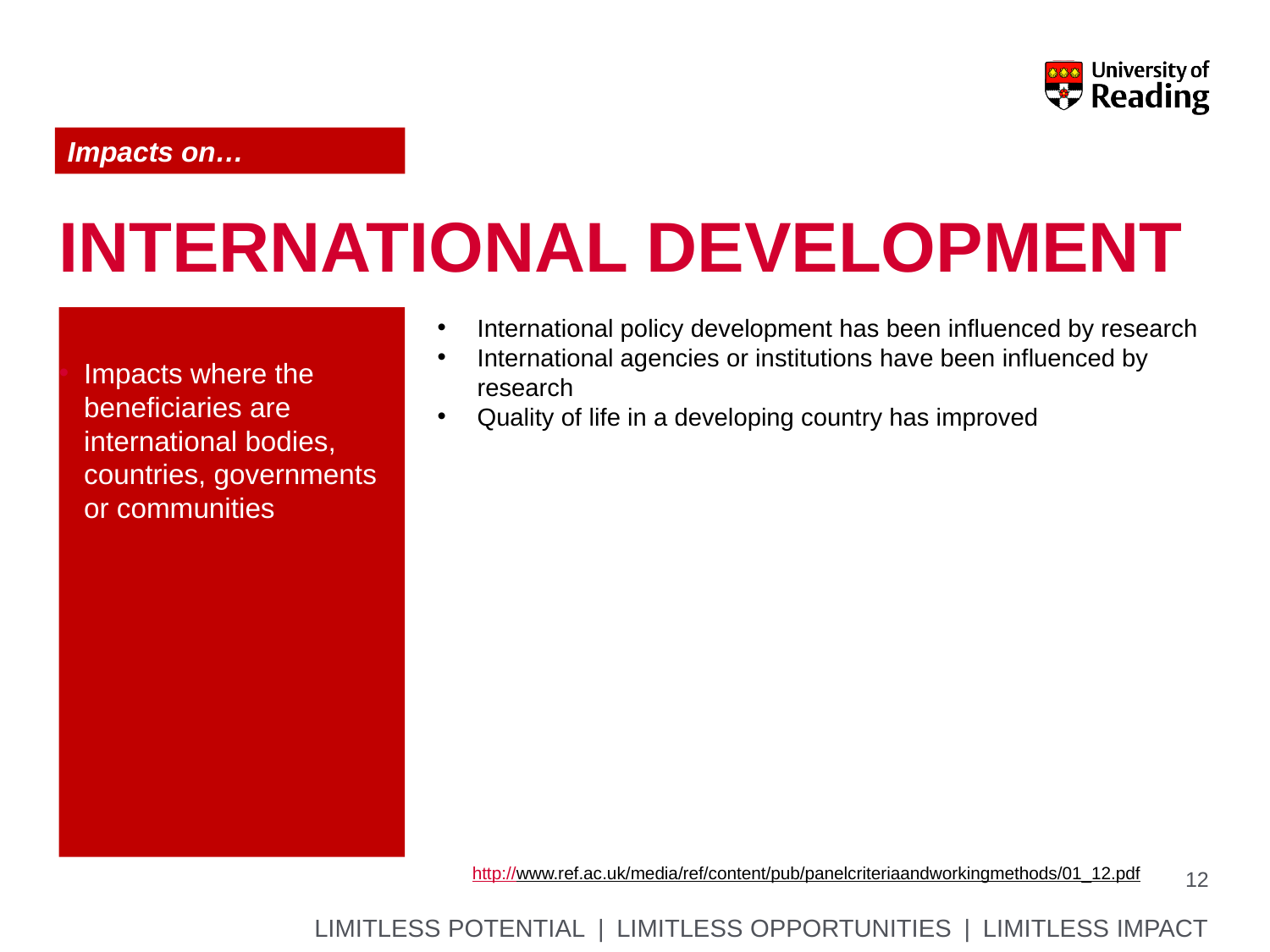

Impacts on…
# International Development
International policy development has been influenced by research
International agencies or institutions have been influenced by research
Quality of life in a developing country has improved

Impacts where the beneficiaries are international bodies, countries, governments or communities
http://www.ref.ac.uk/media/ref/content/pub/panelcriteriaandworkingmethods/01_12.pdf
12